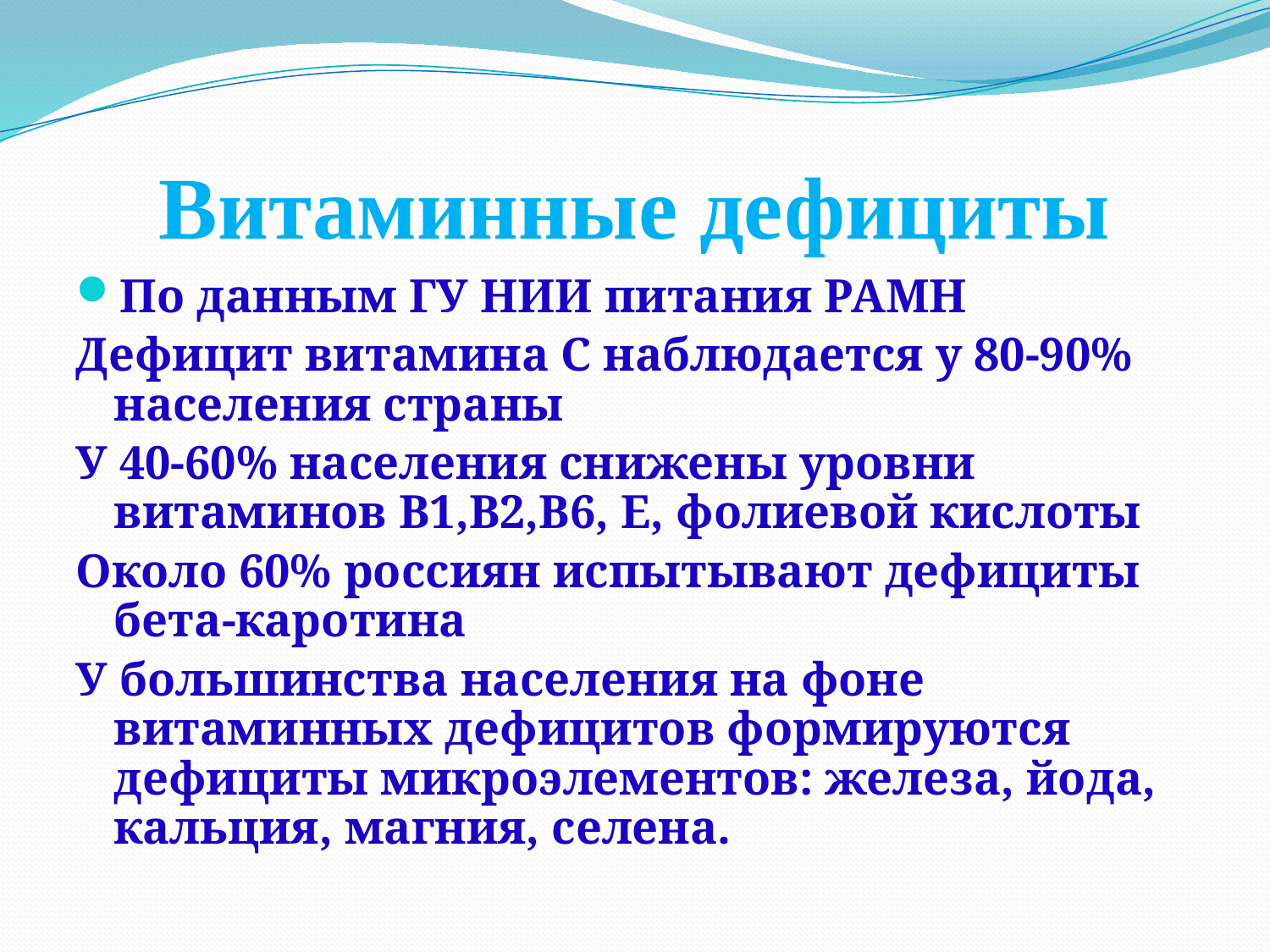

# Витаминные дефициты
По данным ГУ НИИ питания РАМН
Дефицит витамина С наблюдается у 80-90% населения страны
У 40-60% населения снижены уровни витаминов В1,В2,В6, Е, фолиевой кислоты
Около 60% россиян испытывают дефициты бета-каротина
У большинства населения на фоне витаминных дефицитов формируются дефициты микроэлементов: железа, йода, кальция, магния, селена.